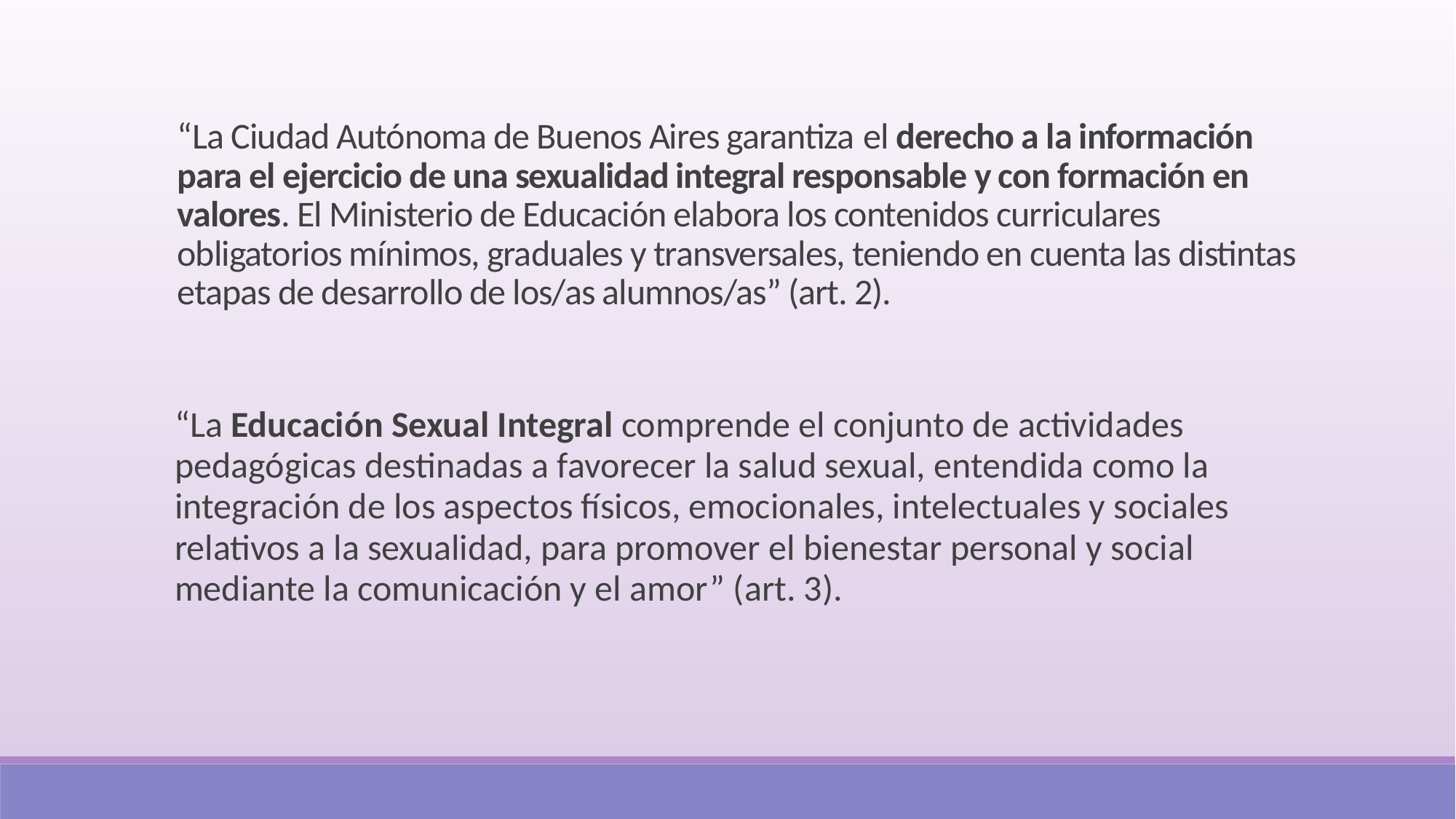

“La Ciudad Autónoma de Buenos Aires garantiza el derecho a la información para el ejercicio de una sexualidad integral responsable y con formación en valores. El Ministerio de Educación elabora los contenidos curriculares obligatorios mínimos, graduales y transversales, teniendo en cuenta las distintas etapas de desarrollo de los/as alumnos/as” (art. 2).

“La Educación Sexual Integral comprende el conjunto de actividades
pedagógicas destinadas a favorecer la salud sexual, entendida como la
integración de los aspectos físicos, emocionales, intelectuales y sociales relativos a la sexualidad, para promover el bienestar personal y social mediante la comunicación y el amor” (art. 3).